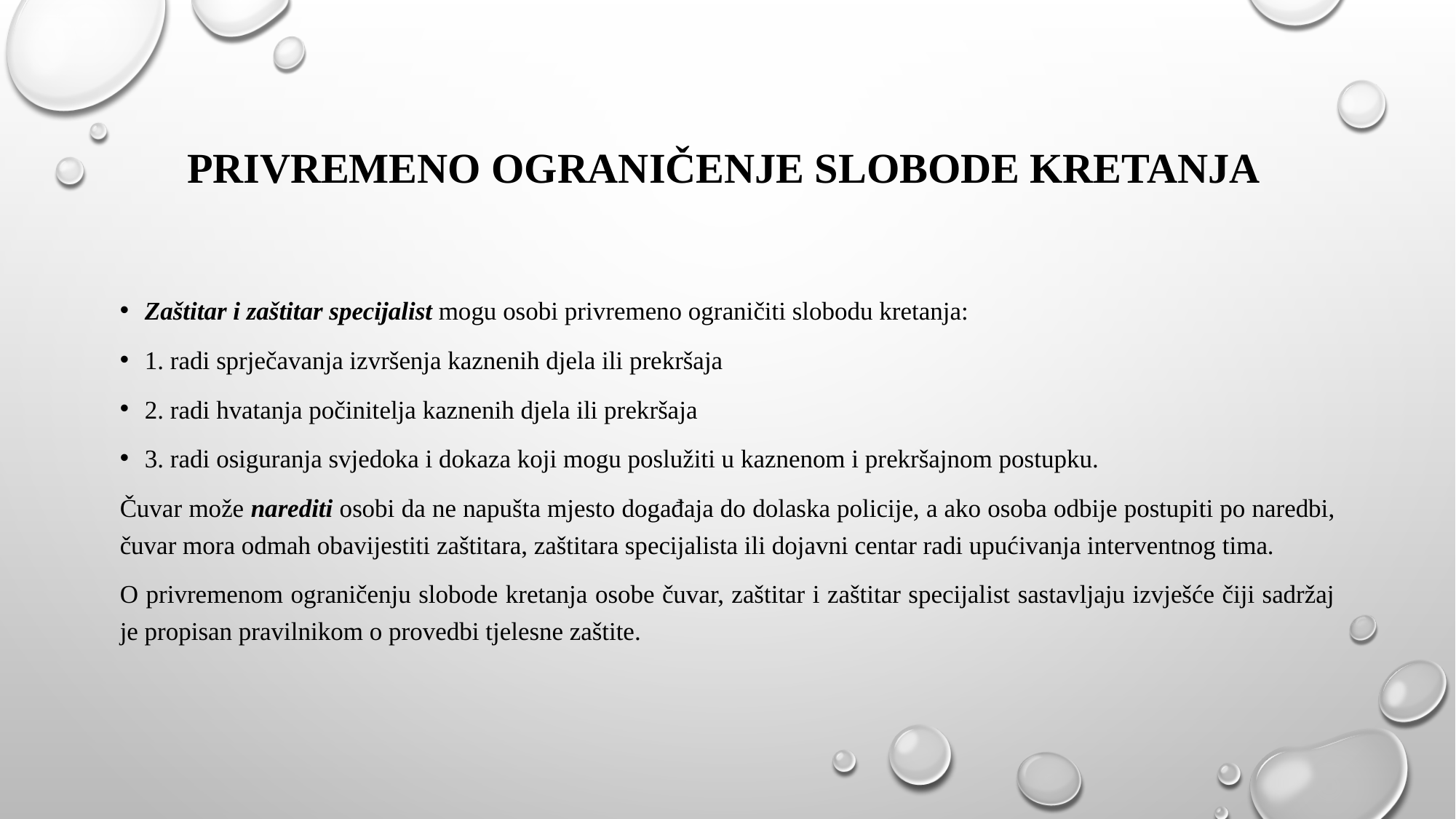

# PRIVREMENO OGRANIČENJE SLOBODE KRETANJA
Zaštitar i zaštitar specijalist mogu osobi privremeno ograničiti slobodu kretanja:
1. radi sprječavanja izvršenja kaznenih djela ili prekršaja
2. radi hvatanja počinitelja kaznenih djela ili prekršaja
3. radi osiguranja svjedoka i dokaza koji mogu poslužiti u kaznenom i prekršajnom postupku.
Čuvar može narediti osobi da ne napušta mjesto događaja do dolaska policije, a ako osoba odbije postupiti po naredbi, čuvar mora odmah obavijestiti zaštitara, zaštitara specijalista ili dojavni centar radi upućivanja interventnog tima.
O privremenom ograničenju slobode kretanja osobe čuvar, zaštitar i zaštitar specijalist sastavljaju izvješće čiji sadržaj je propisan pravilnikom o provedbi tjelesne zaštite.